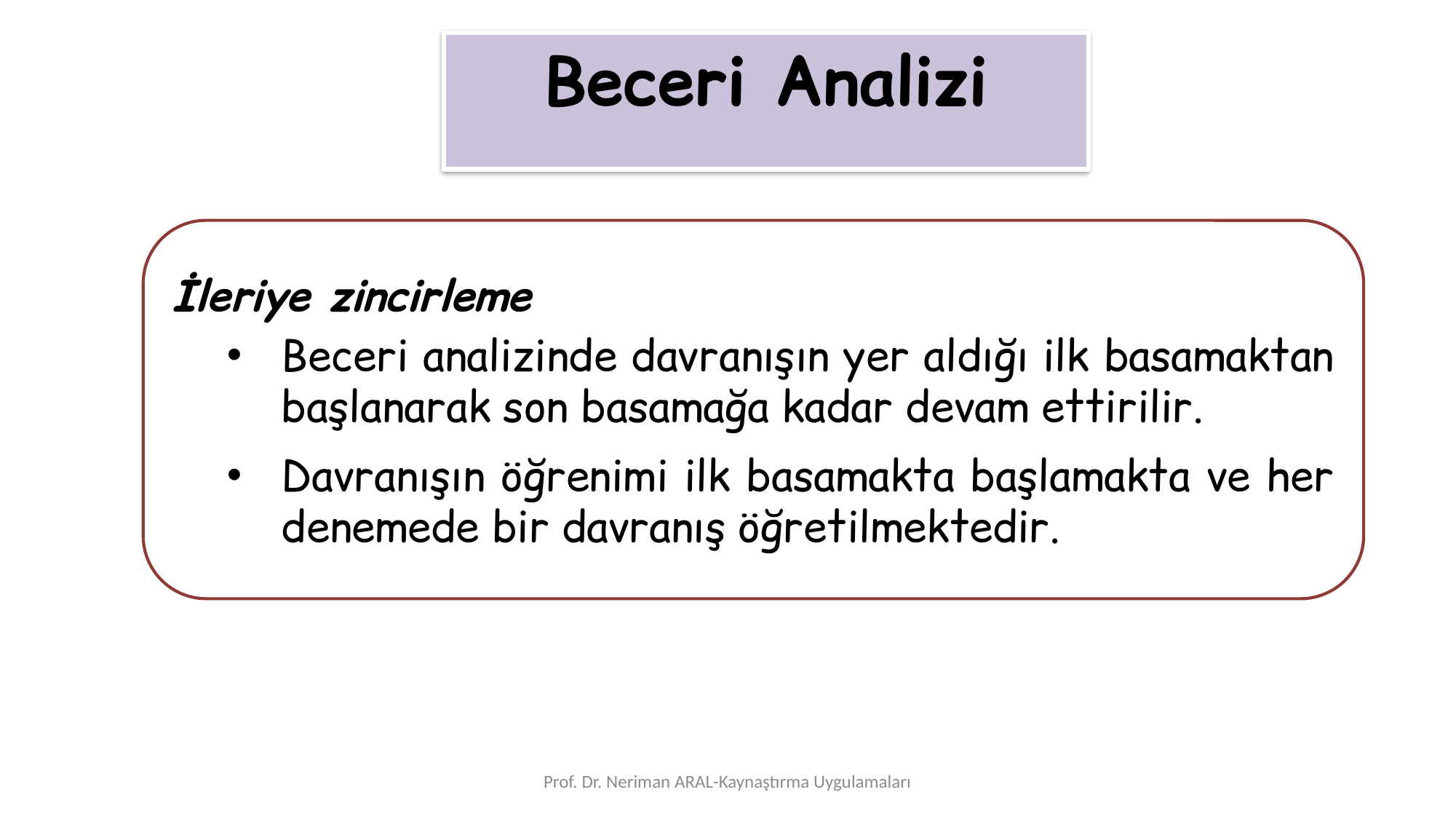

Beceri Analizi
İleriye zincirleme
Beceri analizinde davranışın yer aldığı ilk basamaktan başlanarak son basamağa kadar devam ettirilir.
Davranışın öğrenimi ilk basamakta başlamakta ve her denemede bir davranış öğretilmektedir.
Prof. Dr. Neriman ARAL-Kaynaştırma Uygulamaları